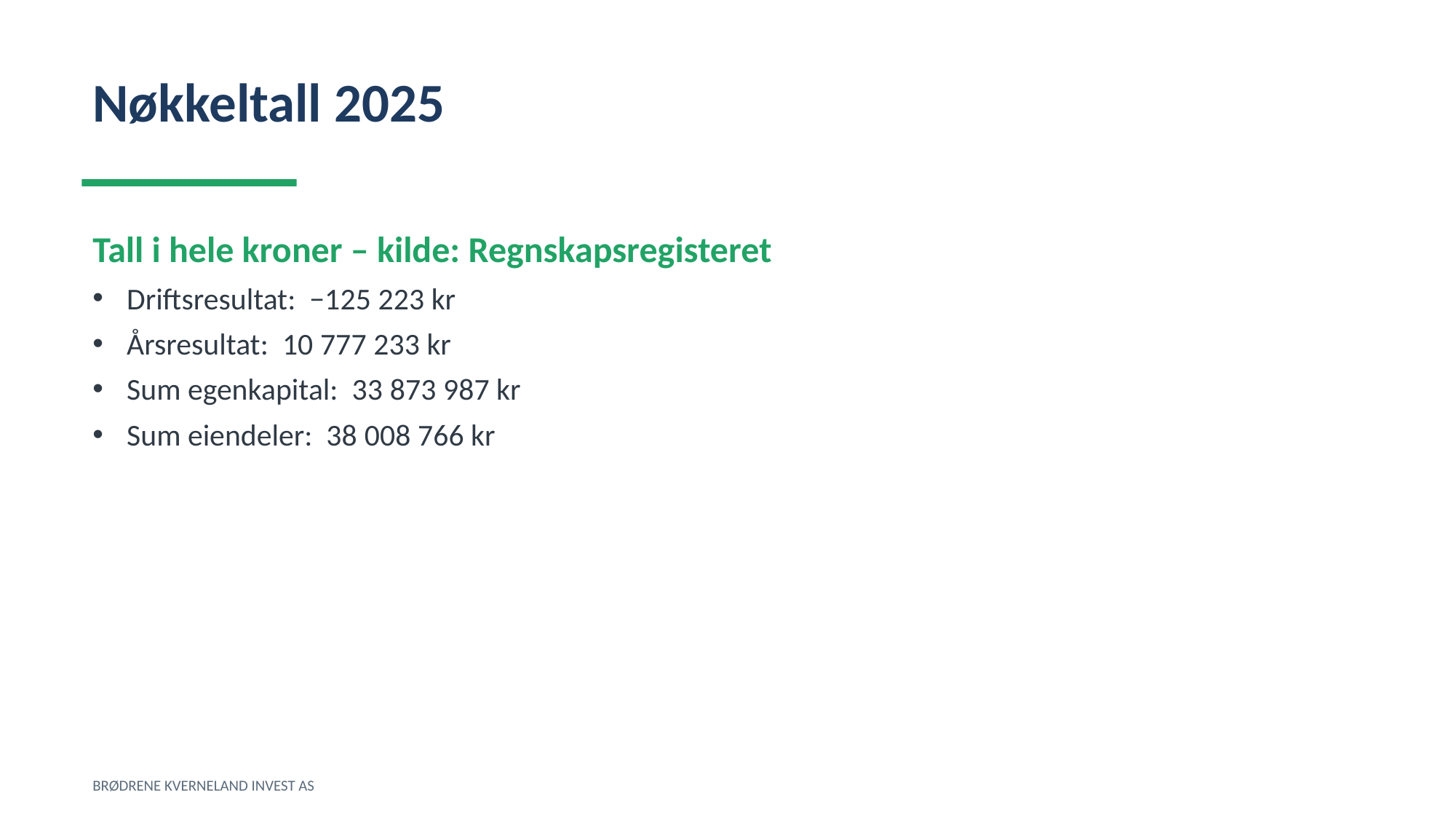

Nøkkeltall 2025

Tall i hele kroner – kilde: Regnskapsregisteret
Driftsresultat:  −125 223 kr
Årsresultat:  10 777 233 kr
Sum egenkapital:  33 873 987 kr
Sum eiendeler:  38 008 766 kr
BRØDRENE KVERNELAND INVEST AS